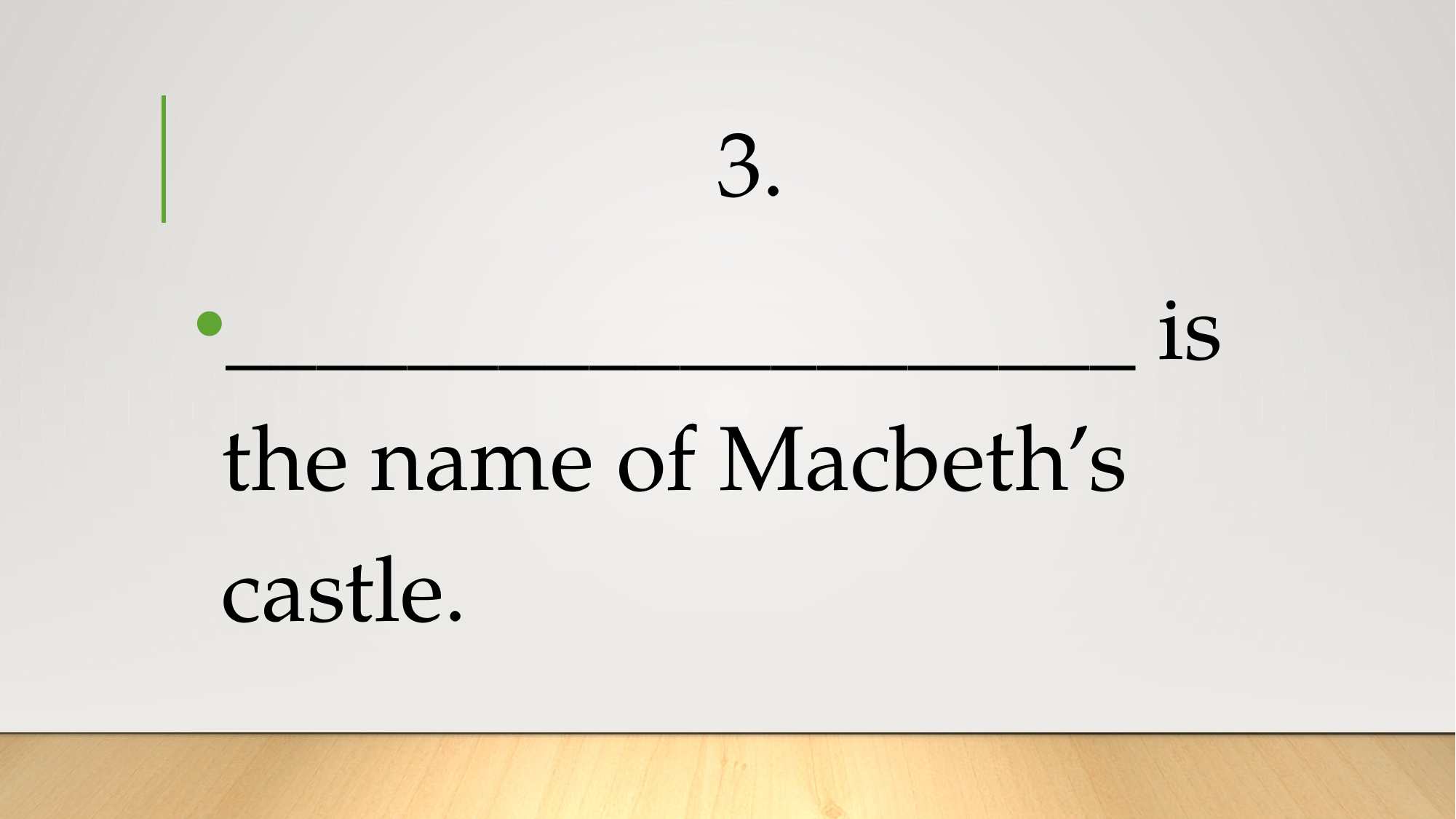

# 3.
____________________ is the name of Macbeth’s castle.